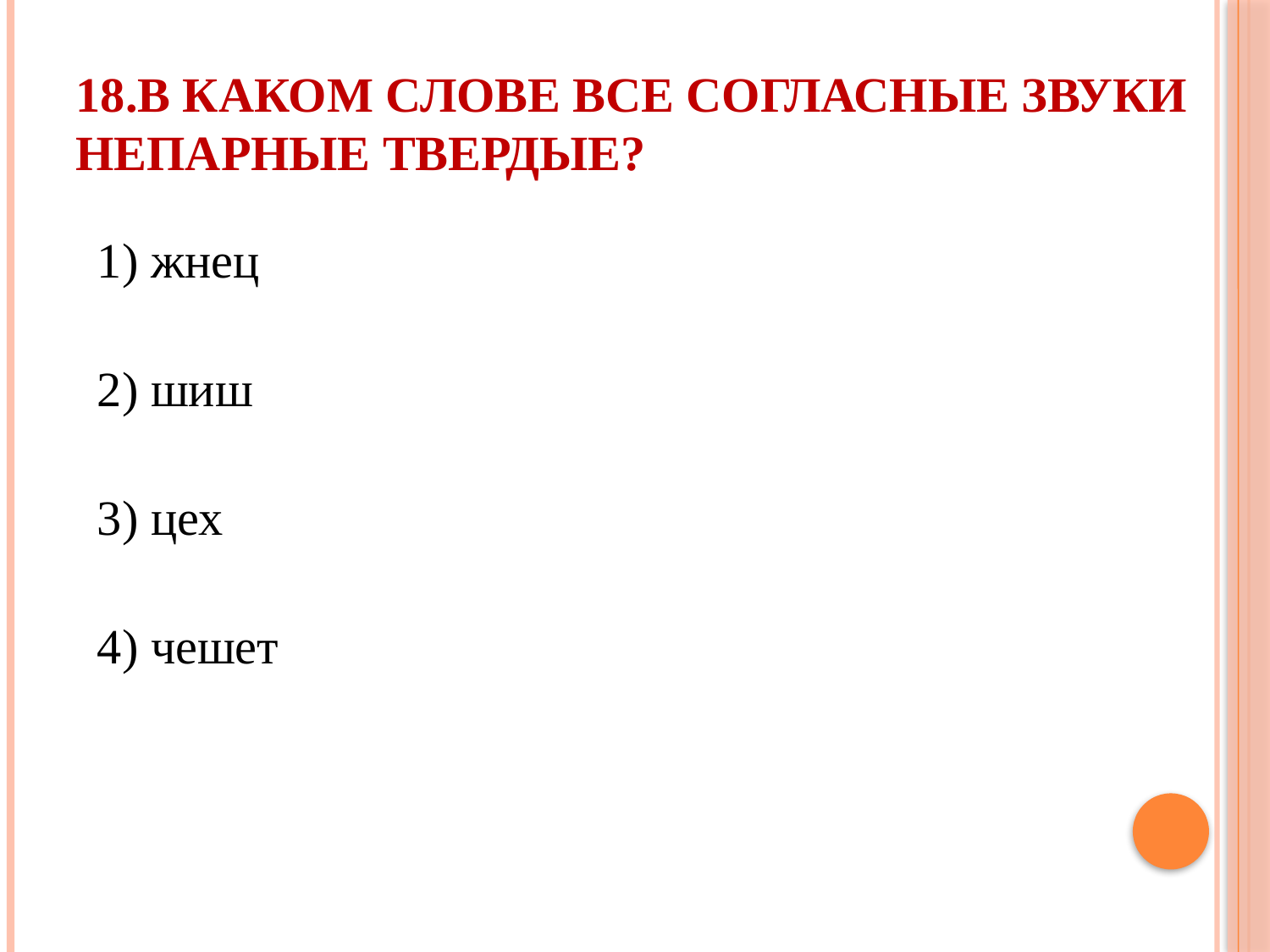

# 18.В каком слове все согласные звуки непарные твердые?
1) жнец
2) шиш
3) цех
4) чешет